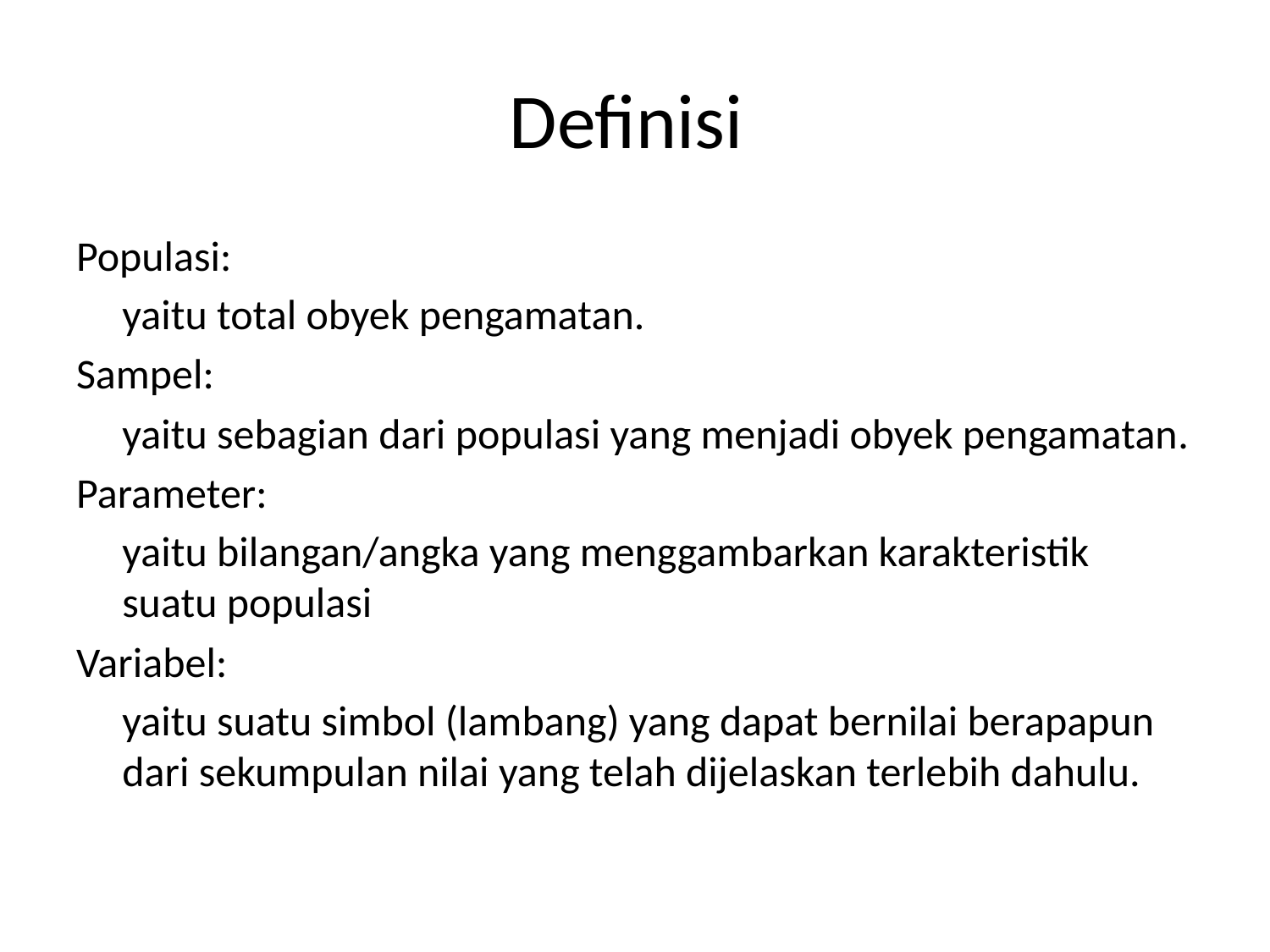

# Definisi
Populasi:
	yaitu total obyek pengamatan.
Sampel:
	yaitu sebagian dari populasi yang menjadi obyek pengamatan.
Parameter:
	yaitu bilangan/angka yang menggambarkan karakteristik suatu populasi
Variabel:
	yaitu suatu simbol (lambang) yang dapat bernilai berapapun dari sekumpulan nilai yang telah dijelaskan terlebih dahulu.